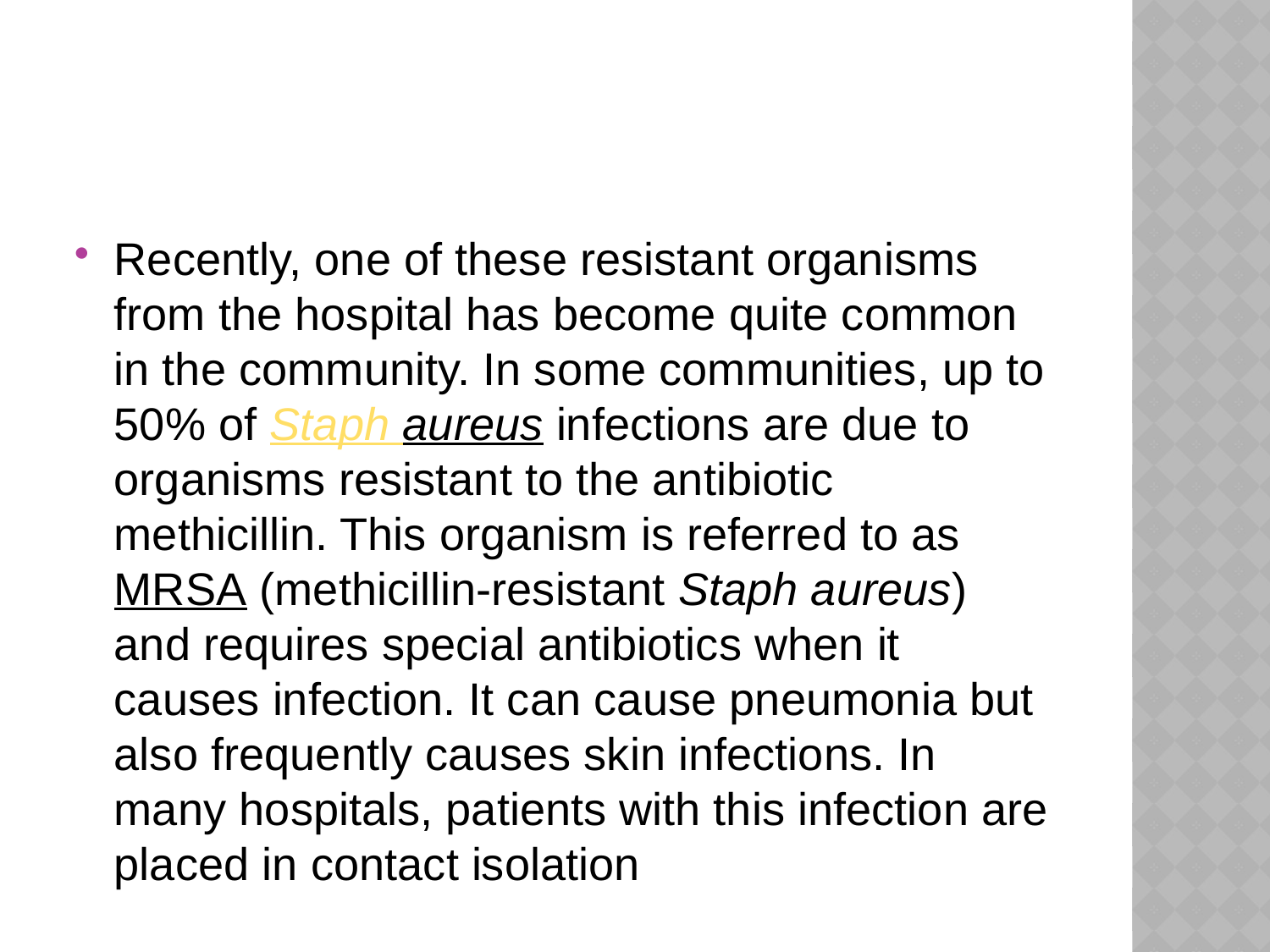

Recently, one of these resistant organisms from the hospital has become quite common in the community. In some communities, up to 50% of Staph aureus infections are due to organisms resistant to the antibiotic methicillin. This organism is referred to as MRSA (methicillin-resistant Staph aureus) and requires special antibiotics when it causes infection. It can cause pneumonia but also frequently causes skin infections. In many hospitals, patients with this infection are placed in contact isolation